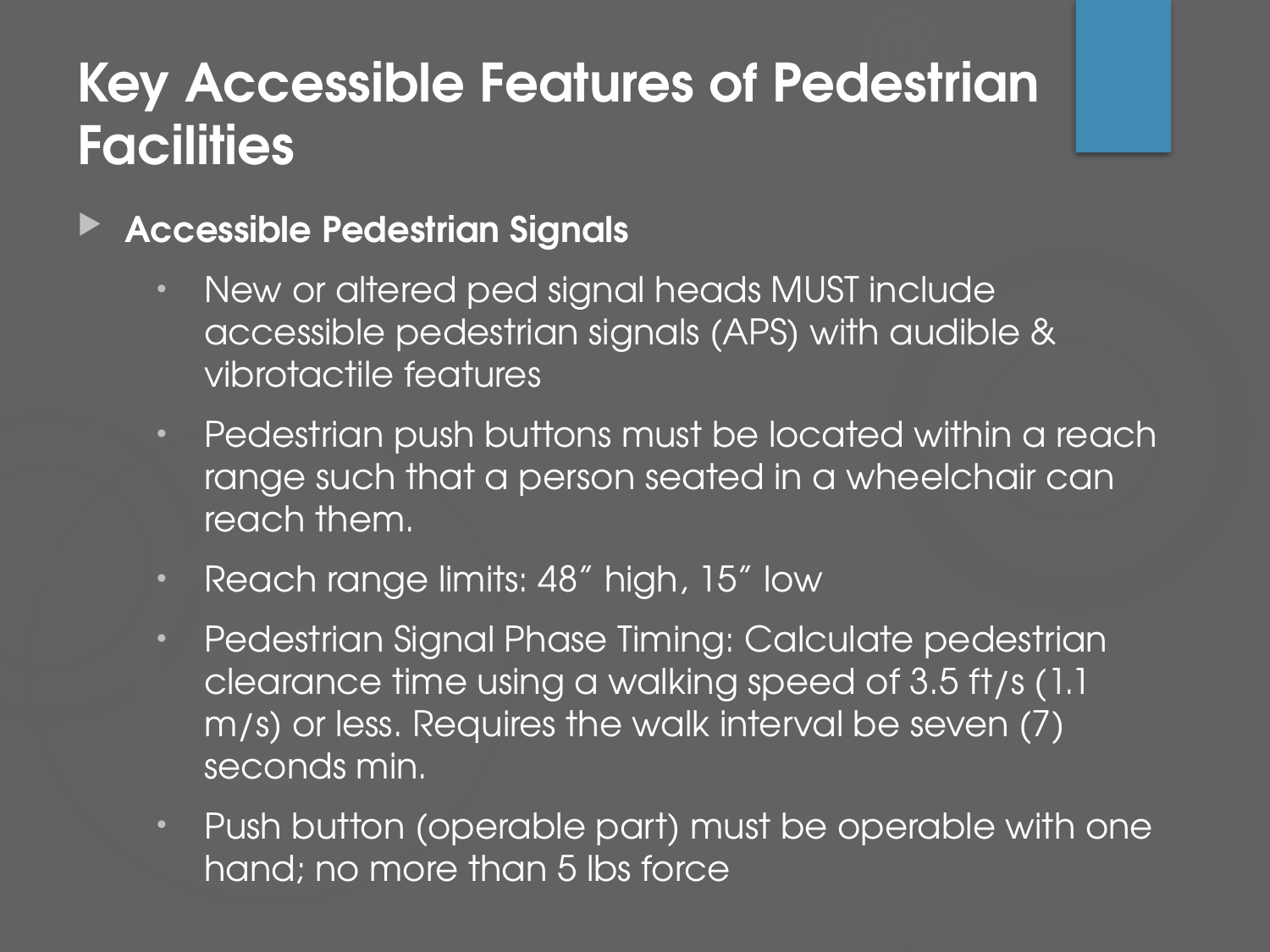

Key Accessible Features of Pedestrian Facilities
Accessible Pedestrian Signals
New or altered ped signal heads MUST include accessible pedestrian signals (APS) with audible & vibrotactile features
Pedestrian push buttons must be located within a reach range such that a person seated in a wheelchair can reach them.
Reach range limits: 48” high, 15” low
Pedestrian Signal Phase Timing: Calculate pedestrian clearance time using a walking speed of 3.5 ft/s (1.1 m/s) or less. Requires the walk interval be seven (7) seconds min.
Push button (operable part) must be operable with one hand; no more than 5 lbs force